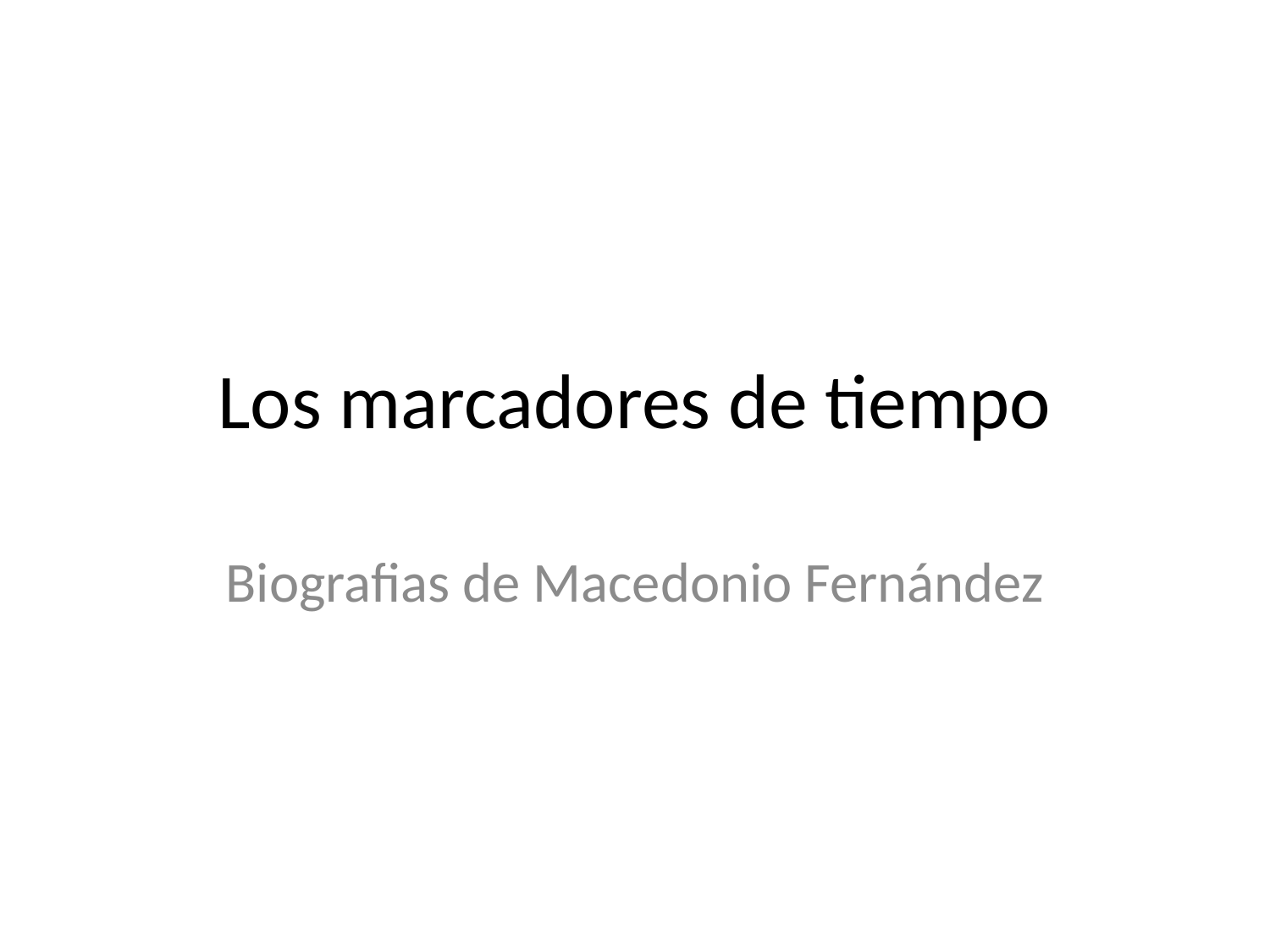

# Los marcadores de tiempo
Biografias de Macedonio Fernández